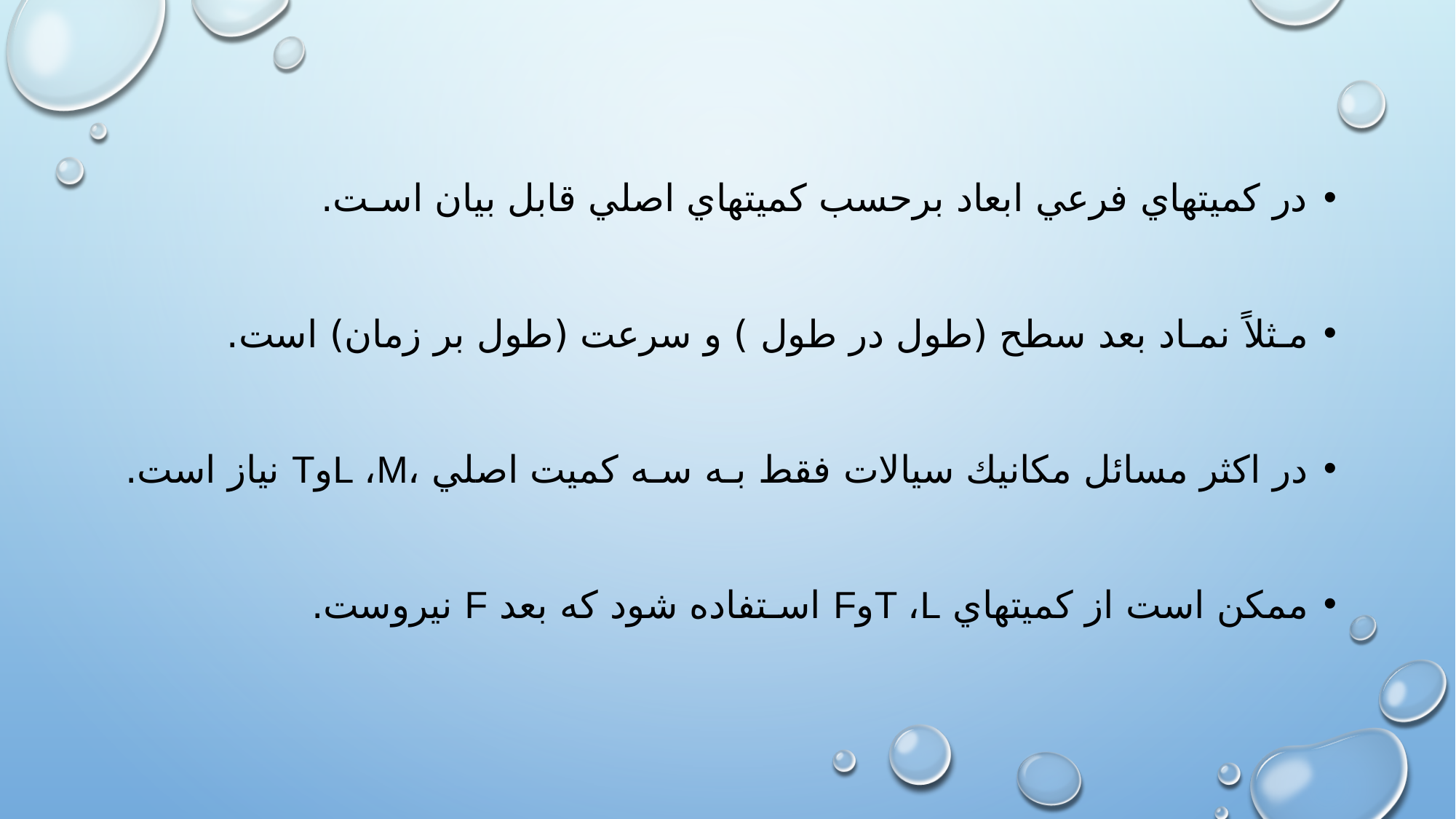

در كميتهاي فرعي ابعاد برحسب كميتهاي اصلي قابل بيان اسـت.

مـثلاً نمـاد بعد سطح (طول در طول ) و سرعت (طول بر زمان) است.

در اكثر مسائل مكانيك سيالات فقط بـه سـه كميت اصلي ،L ،MوT نياز است.

ممكن است از كميتهاي T ،LوF اسـتفاده شود كه بعد F نيروست.